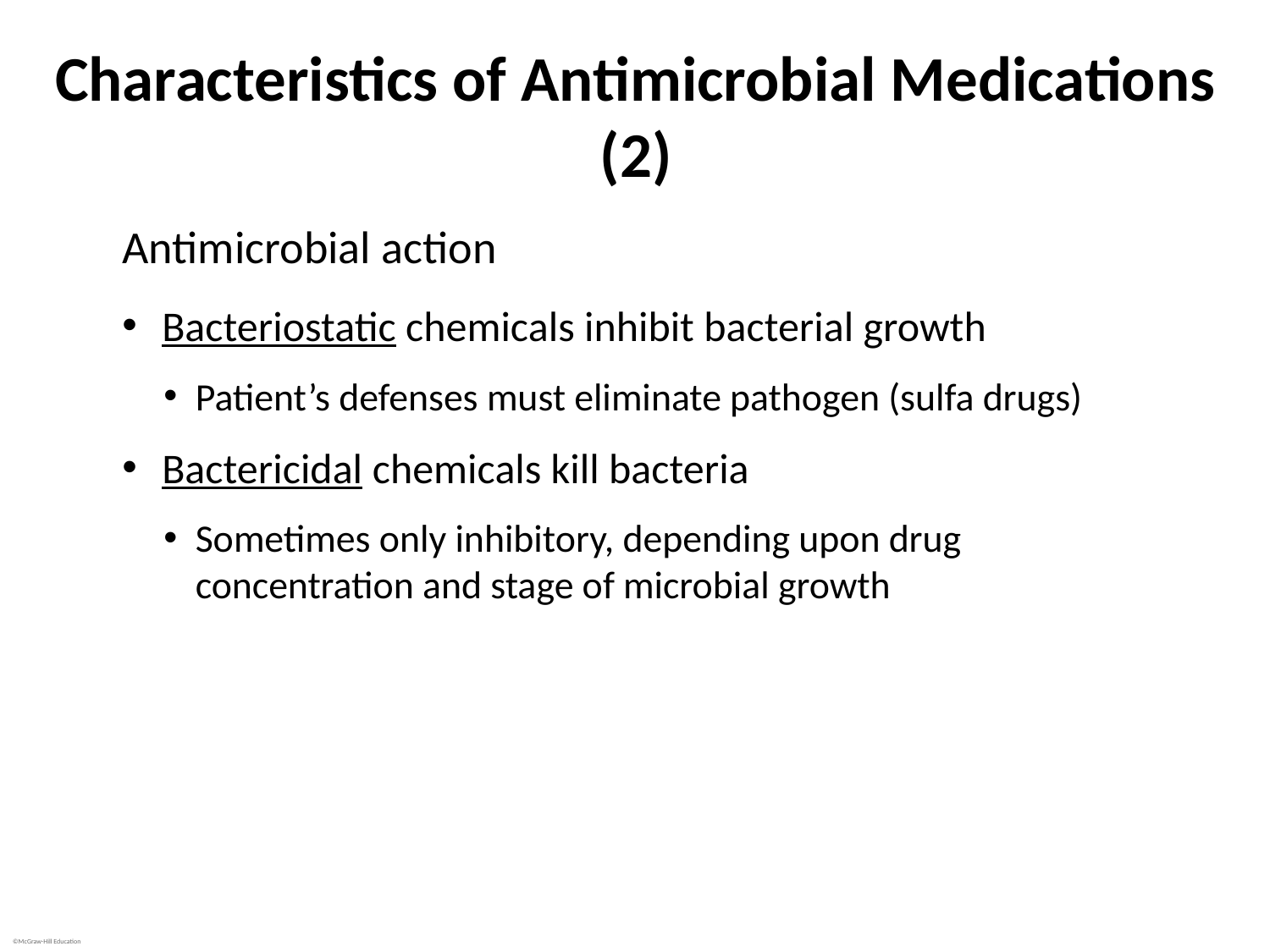

# Characteristics of Antimicrobial Medications (2)
Antimicrobial action
Bacteriostatic chemicals inhibit bacterial growth
Patient’s defenses must eliminate pathogen (sulfa drugs)
Bactericidal chemicals kill bacteria
Sometimes only inhibitory, depending upon drug concentration and stage of microbial growth